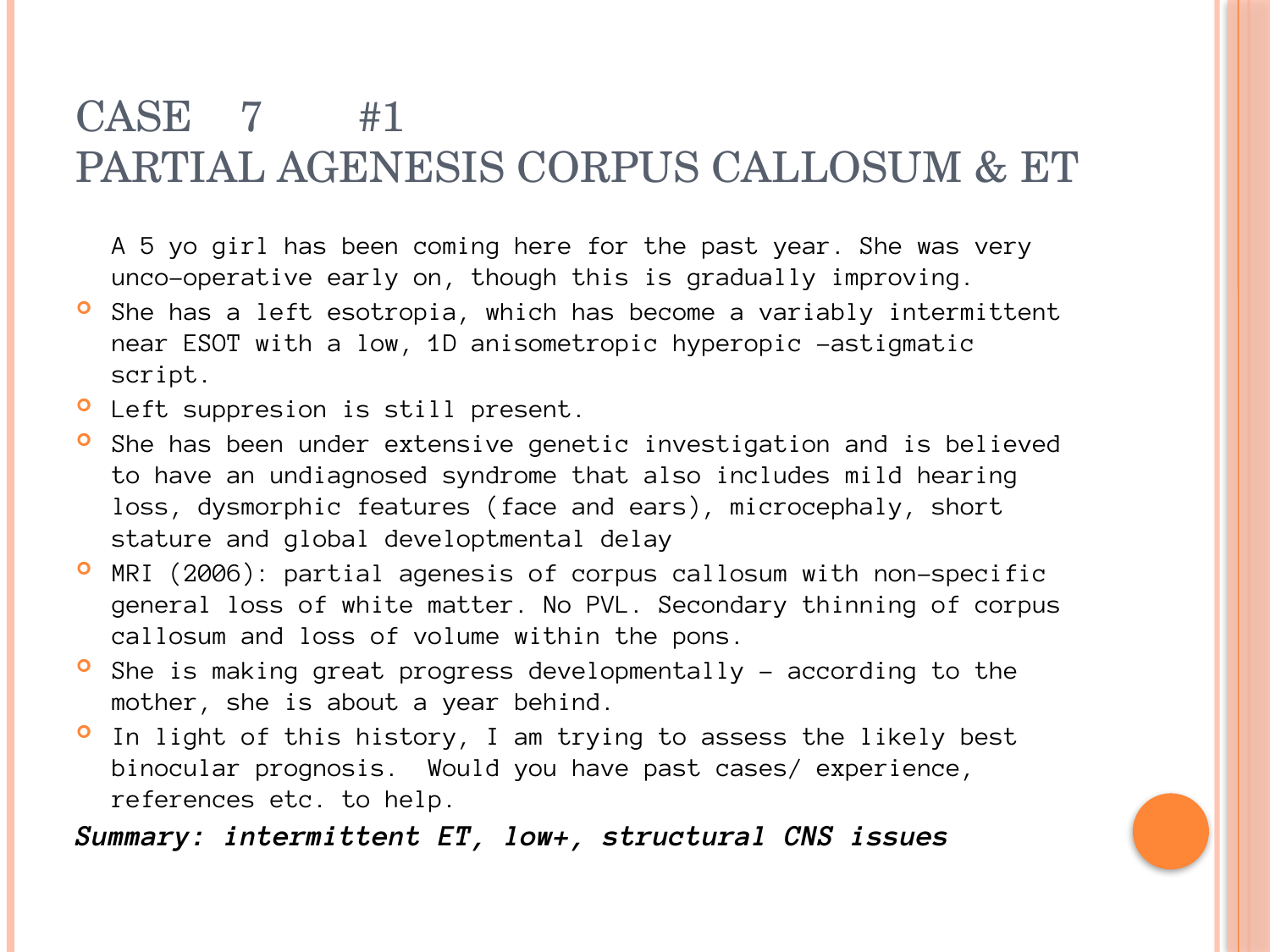

# Case    7        #1 Partial agenesis corpus callosum & ET
	A 5 yo girl has been coming here for the past year. She was very unco-operative early on, though this is gradually improving.
She has a left esotropia, which has become a variably intermittent near ESOT with a low, 1D anisometropic hyperopic -astigmatic script.
Left suppresion is still present.
She has been under extensive genetic investigation and is believed to have an undiagnosed syndrome that also includes mild hearing loss, dysmorphic features (face and ears), microcephaly, short stature and global developtmental delay
MRI (2006): partial agenesis of corpus callosum with non-specific general loss of white matter. No PVL. Secondary thinning of corpus callosum and loss of volume within the pons.
She is making great progress developmentally - according to the mother, she is about a year behind.
In light of this history, I am trying to assess the likely best binocular prognosis.  Would you have past cases/ experience, references etc. to help.
Summary: intermittent ET, low+, structural CNS issues